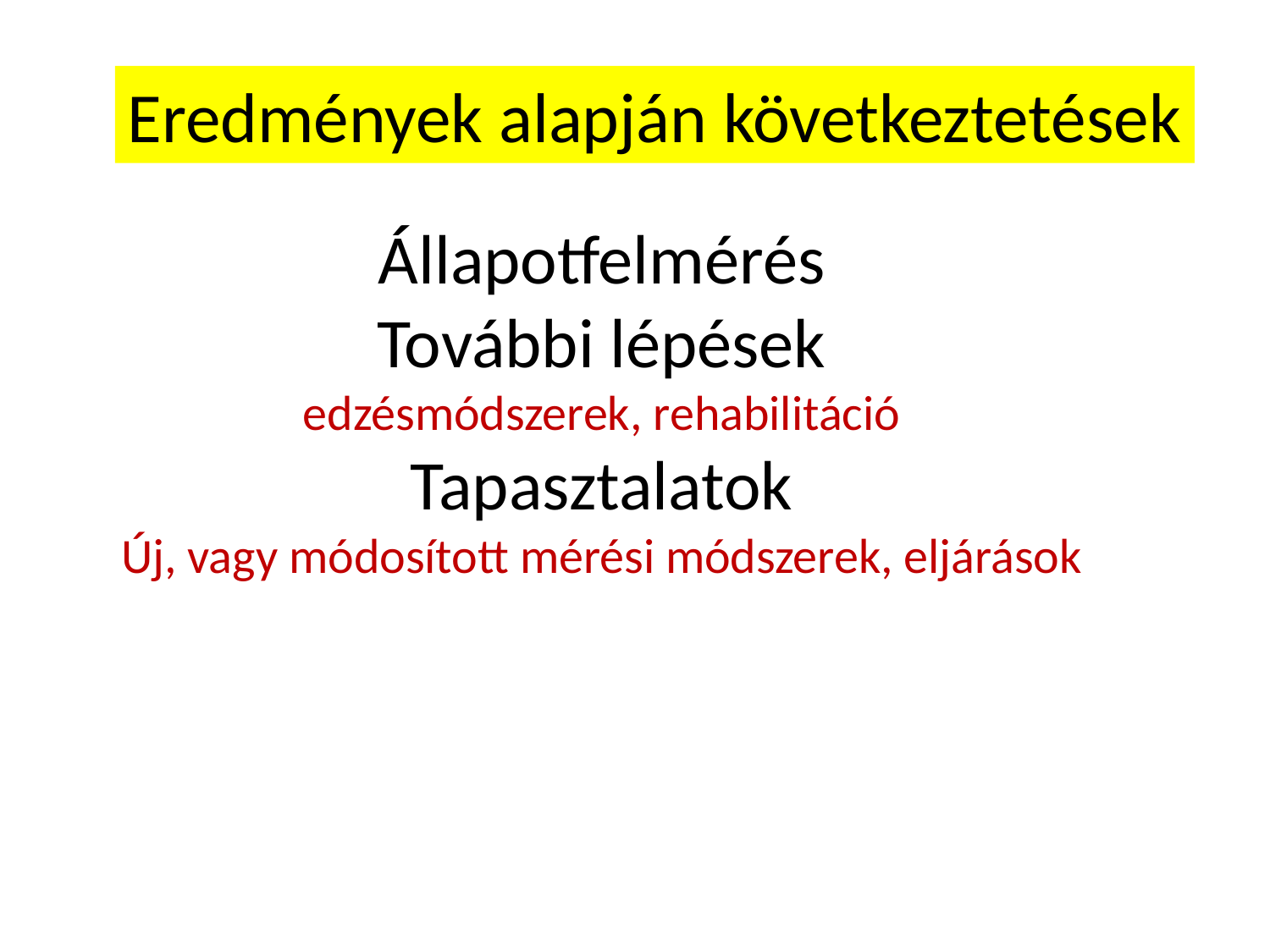

Eredmények alapján következtetések
# Állapotfelmérés További lépések edzésmódszerek, rehabilitáció Tapasztalatok Új, vagy módosított mérési módszerek, eljárások